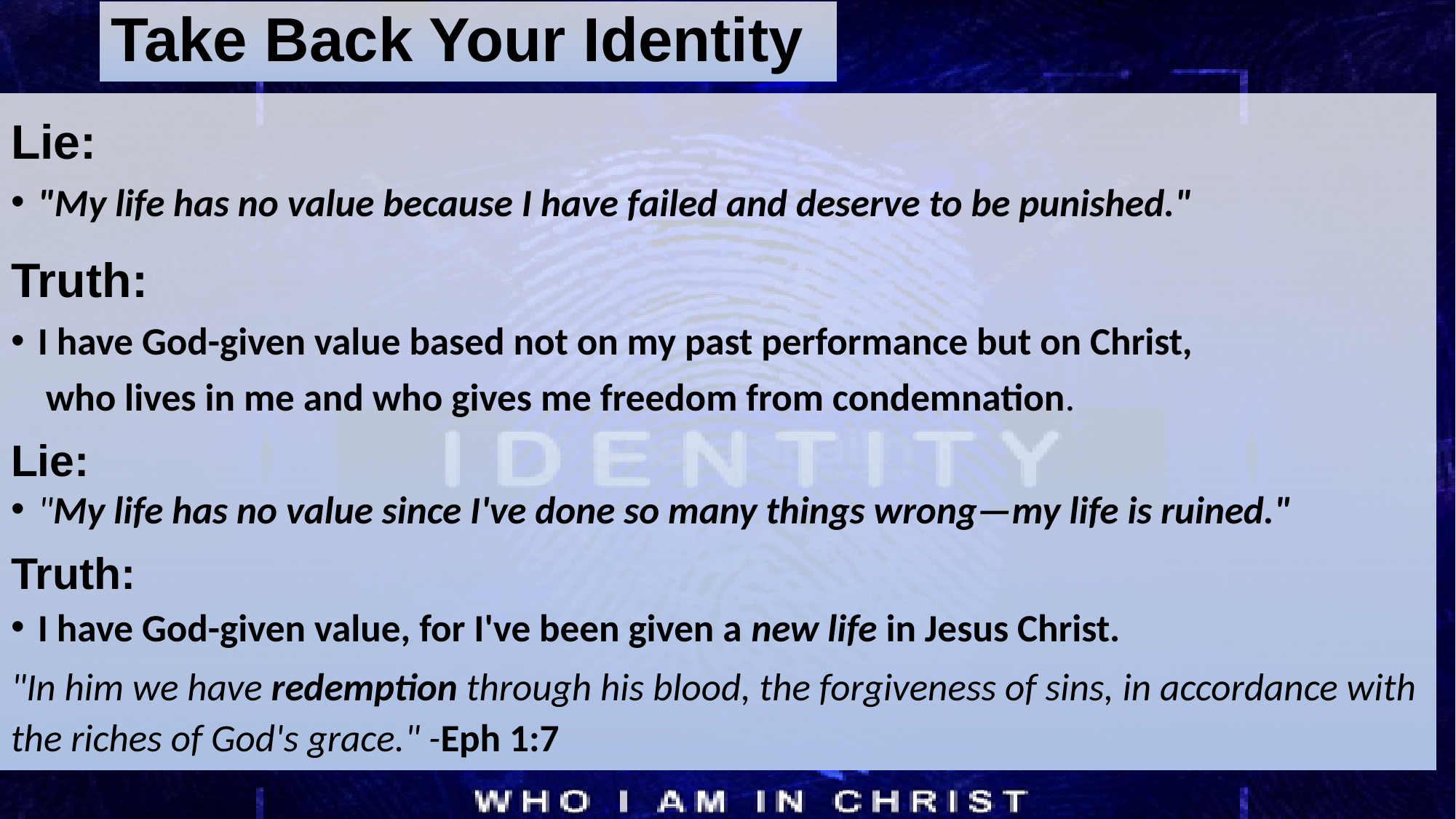

# Take Back Your Identity
Lie:
"My life has no value because I have failed and deserve to be punished."
Truth:
I have God-given value based not on my past performance but on Christ,
    who lives in me and who gives me freedom from condemnation.
Lie:
"My life has no value since I've done so many things wrong—my life is ruined."
Truth:
I have God-given value, for I've been given a new life in Jesus Christ.
"In him we have redemption through his blood, the forgiveness of sins, in accordance with the riches of God's grace." -Eph 1:7